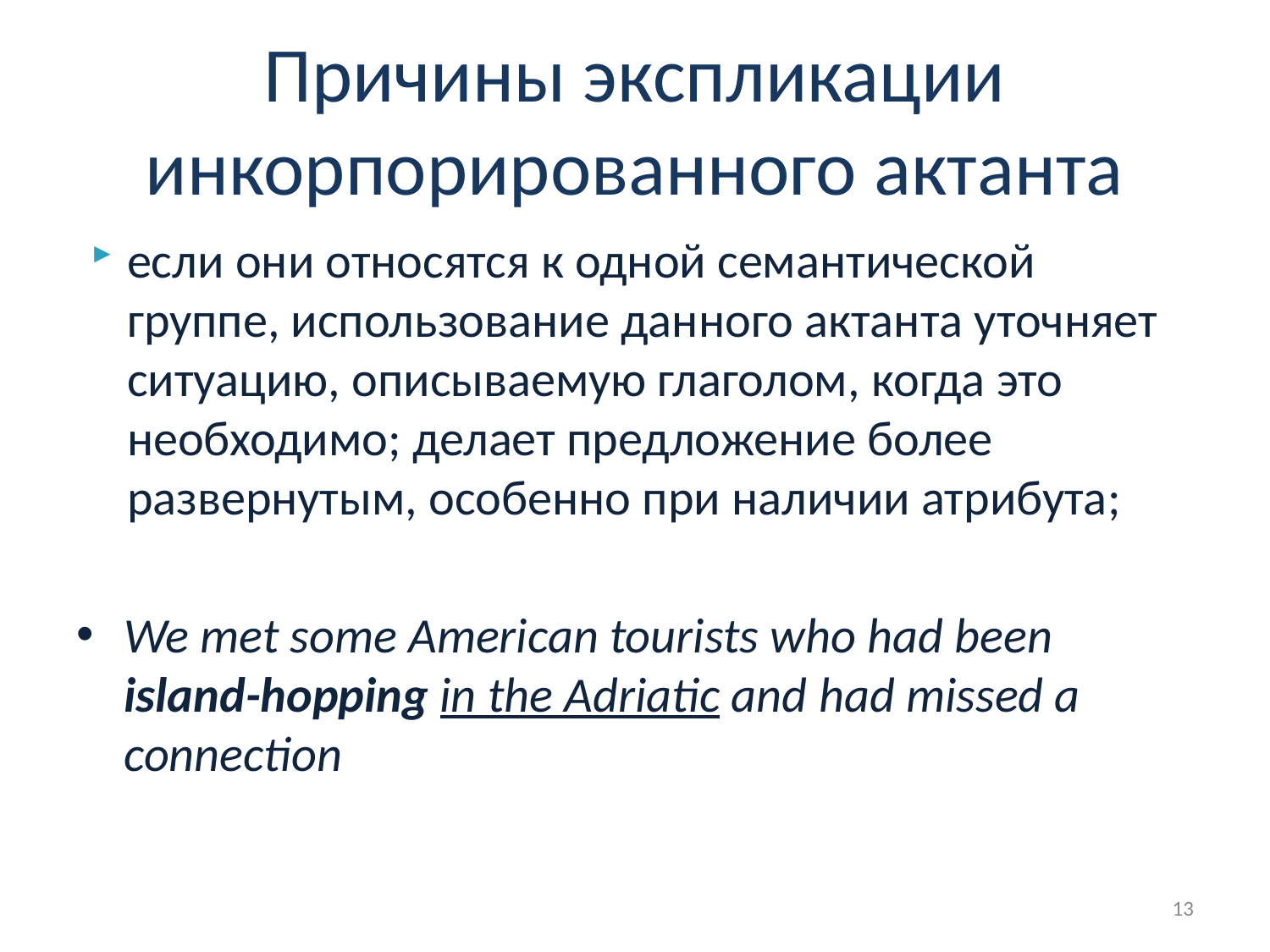

# Причины экспликации инкорпорированного актанта
если они относятся к одной семантической группе, использование данного актанта уточняет ситуацию, описываемую глаголом, когда это необходимо; делает предложение более развернутым, особенно при наличии атрибута;

We met some American tourists who had been island-hopping in the Adriatic and had missed a connection
13